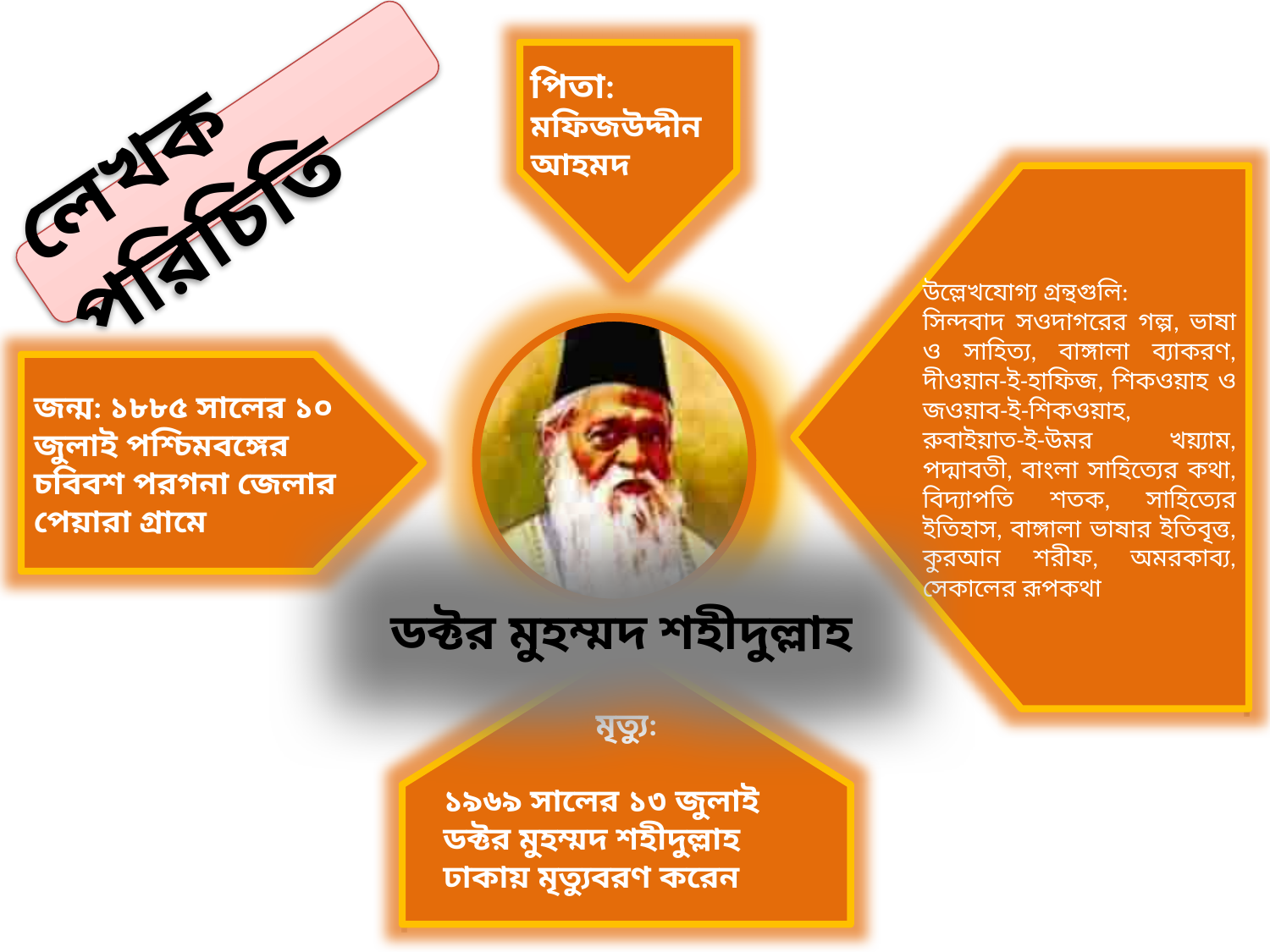

পিতা:
মফিজউদ্দীন আহমদ
লেখক পরিচিতি

উল্লেখযোগ্য গ্রন্থগুলি:
সিন্দবাদ সওদাগরের গল্প, ভাষা ও সাহিত্য, বাঙ্গালা ব্যাকরণ, দীওয়ান-ই-হাফিজ, শিকওয়াহ ও জওয়াব-ই-শিকওয়াহ, রুবাইয়াত-ই-উমর খয়্যাম, পদ্মাবতী, বাংলা সাহিত্যের কথা, বিদ্যাপতি শতক, সাহিত্যের ইতিহাস, বাঙ্গালা ভাষার ইতিবৃত্ত, কুরআন শরীফ, অমরকাব্য, সেকালের রূপকথা

জন্ম: ১৮৮৫ সালের ১০ জুলাই পশ্চিমবঙ্গের  চবিবশ পরগনা জেলার পেয়ারা গ্রামে
ডক্টর মুহম্মদ শহীদুল্লাহ

মৃত্যু:

১৯৬৯ সালের ১৩ জুলাই
ডক্টর মুহম্মদ শহীদুল্লাহ
ঢাকায় মৃত্যুবরণ করেন